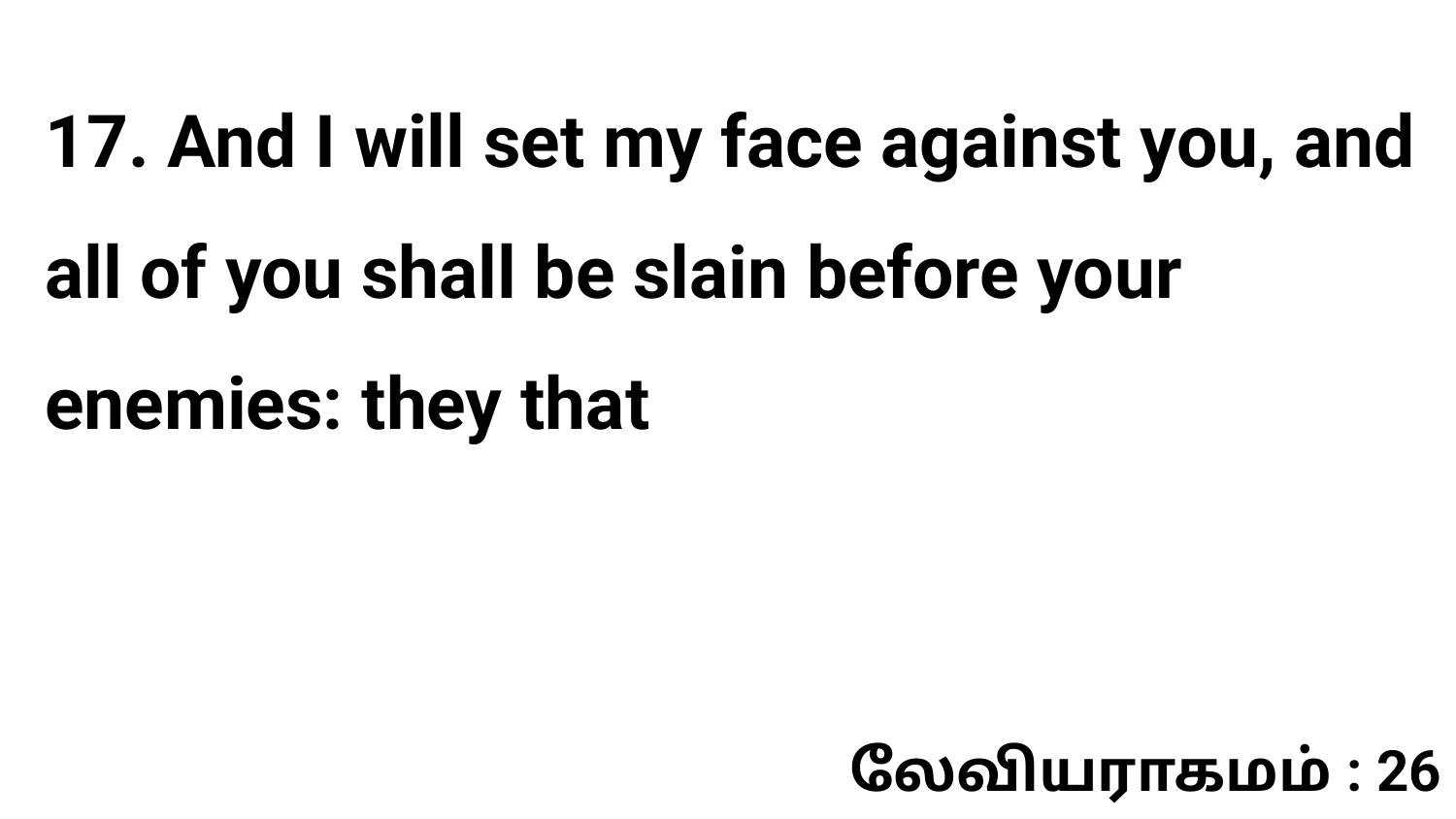

17. And I will set my face against you, and all of you shall be slain before your enemies: they that
லேவியராகமம் : 26